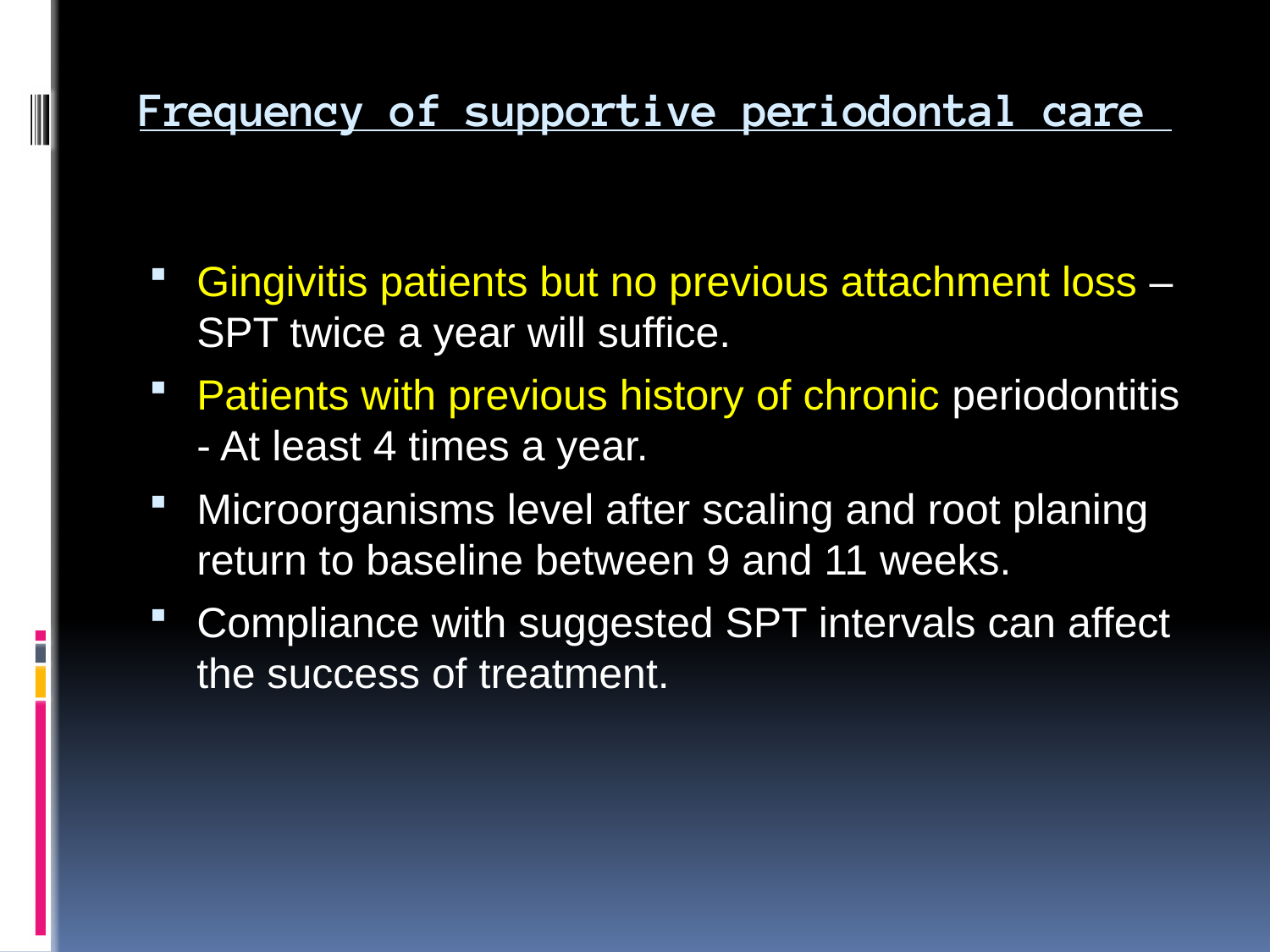

# Frequency of supportive periodontal care
Gingivitis patients but no previous attachment loss – SPT twice a year will suffice.
Patients with previous history of chronic periodontitis - At least 4 times a year.
Microorganisms level after scaling and root planing return to baseline between 9 and 11 weeks.
Compliance with suggested SPT intervals can affect the success of treatment.